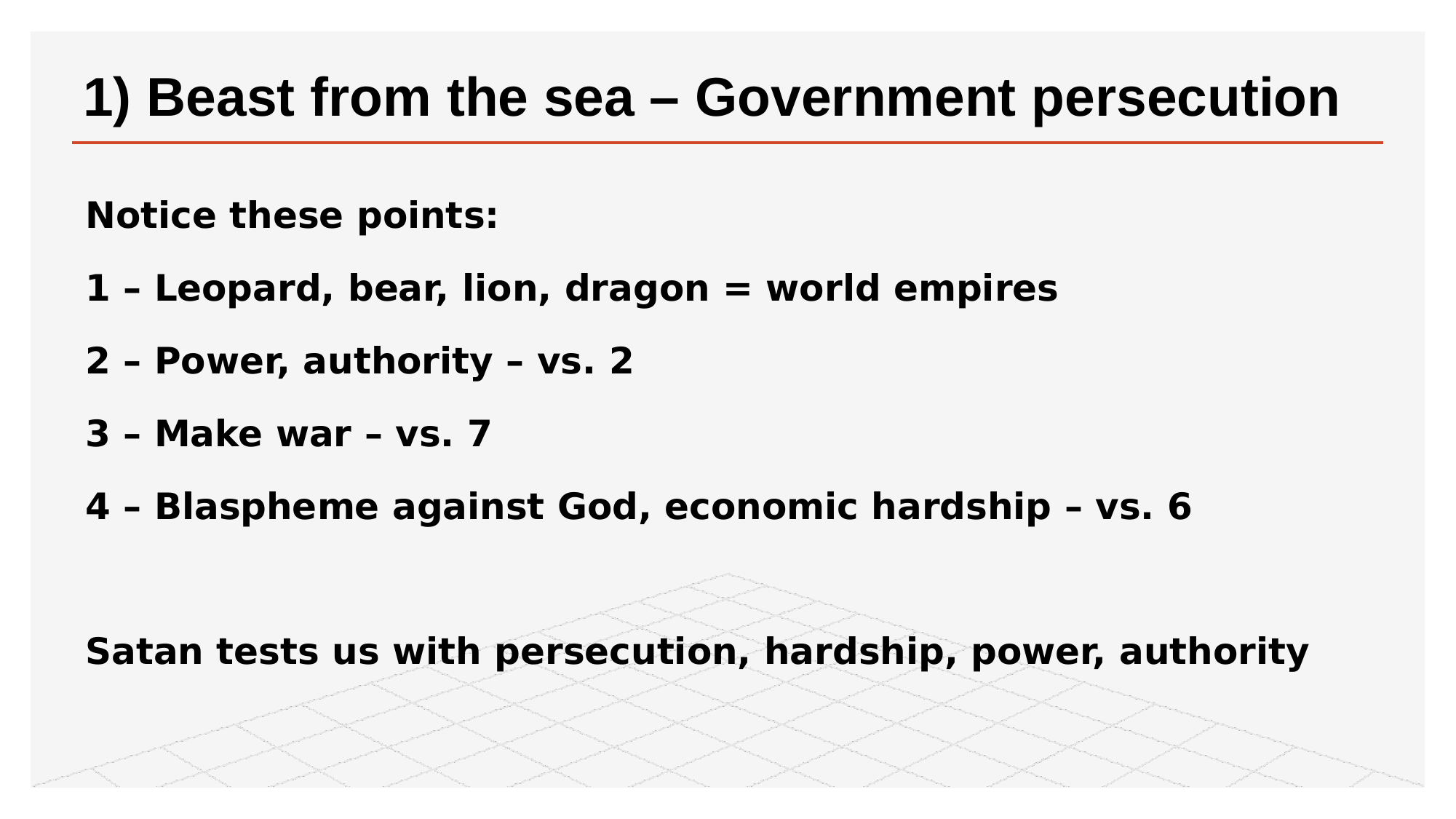

# 1) Beast from the sea – Government persecution
Notice these points:
1 – Leopard, bear, lion, dragon = world empires
2 – Power, authority – vs. 2
3 – Make war – vs. 7
4 – Blaspheme against God, economic hardship – vs. 6

Satan tests us with persecution, hardship, power, authority